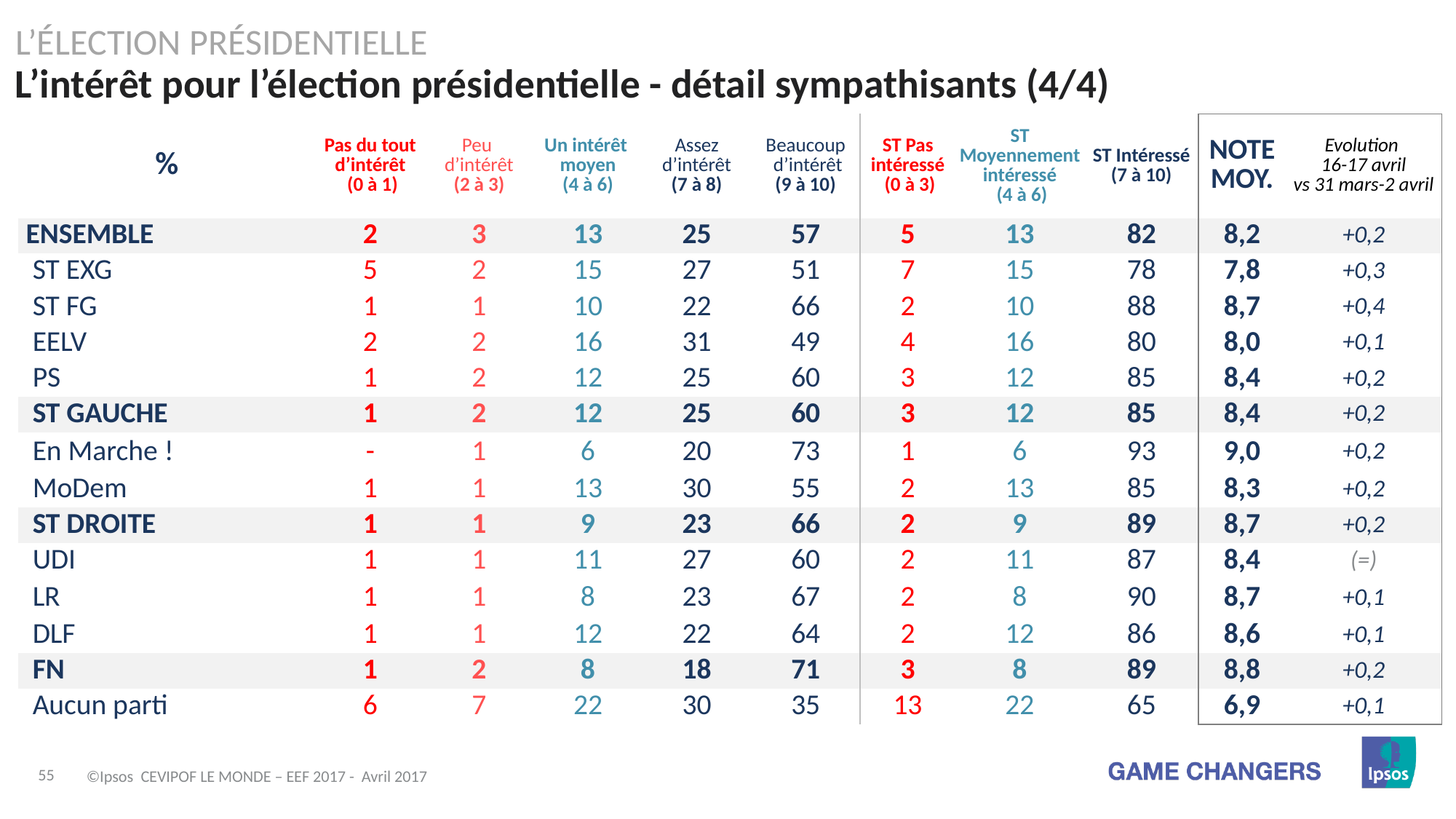

L’Élection présidentielle
L’intérêt pour l’élection présidentielle - détail sympathisants (4/4)
| % | Pas du tout d’intérêt (0 à 1) | Peu d’intérêt (2 à 3) | Un intérêt moyen (4 à 6) | Assez d’intérêt (7 à 8) | Beaucoup d’intérêt (9 à 10) | ST Pas intéressé (0 à 3) | ST Moyennement intéressé (4 à 6) | ST Intéressé (7 à 10) | NOTE MOY. | Evolution 16-17 avril vs 31 mars-2 avril |
| --- | --- | --- | --- | --- | --- | --- | --- | --- | --- | --- |
| ENSEMBLE | 2 | 3 | 13 | 25 | 57 | 5 | 13 | 82 | 8,2 | +0,2 |
| ST EXG | 5 | 2 | 15 | 27 | 51 | 7 | 15 | 78 | 7,8 | +0,3 |
| ST FG | 1 | 1 | 10 | 22 | 66 | 2 | 10 | 88 | 8,7 | +0,4 |
| EELV | 2 | 2 | 16 | 31 | 49 | 4 | 16 | 80 | 8,0 | +0,1 |
| PS | 1 | 2 | 12 | 25 | 60 | 3 | 12 | 85 | 8,4 | +0,2 |
| ST GAUCHE | 1 | 2 | 12 | 25 | 60 | 3 | 12 | 85 | 8,4 | +0,2 |
| En Marche ! | - | 1 | 6 | 20 | 73 | 1 | 6 | 93 | 9,0 | +0,2 |
| MoDem | 1 | 1 | 13 | 30 | 55 | 2 | 13 | 85 | 8,3 | +0,2 |
| ST DROITE | 1 | 1 | 9 | 23 | 66 | 2 | 9 | 89 | 8,7 | +0,2 |
| UDI | 1 | 1 | 11 | 27 | 60 | 2 | 11 | 87 | 8,4 | (=) |
| LR | 1 | 1 | 8 | 23 | 67 | 2 | 8 | 90 | 8,7 | +0,1 |
| DLF | 1 | 1 | 12 | 22 | 64 | 2 | 12 | 86 | 8,6 | +0,1 |
| FN | 1 | 2 | 8 | 18 | 71 | 3 | 8 | 89 | 8,8 | +0,2 |
| Aucun parti | 6 | 7 | 22 | 30 | 35 | 13 | 22 | 65 | 6,9 | +0,1 |
©Ipsos  CEVIPOF LE MONDE – EEF 2017 -  Avril 2017